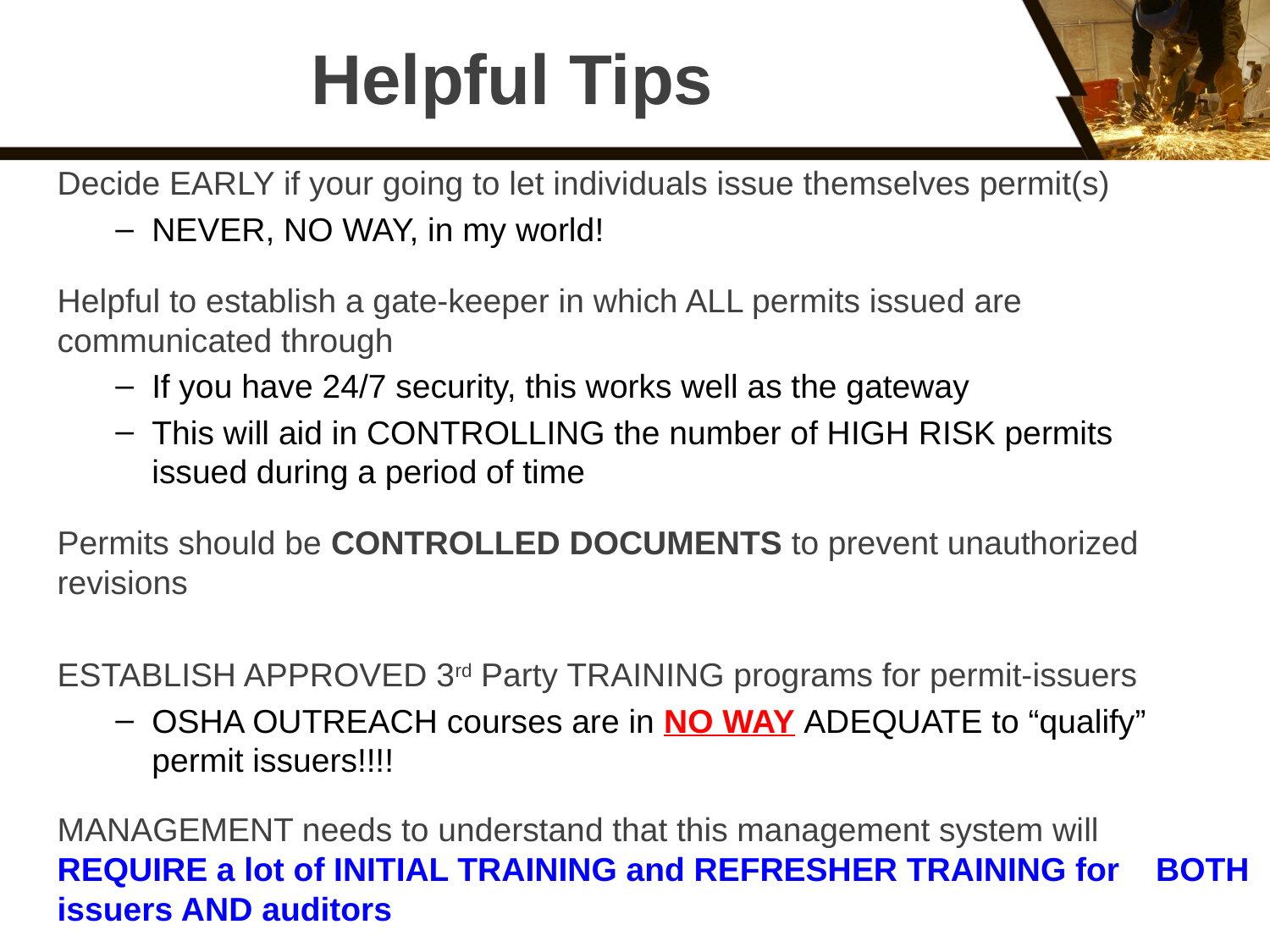

# Helpful Tips
Decide EARLY if your going to let individuals issue themselves permit(s)
NEVER, NO WAY, in my world!

Helpful to establish a gate-keeper in which ALL permits issued are                communicated through
If you have 24/7 security, this works well as the gateway
This will aid in CONTROLLING the number of HIGH RISK permits       issued during a period of time

Permits should be CONTROLLED DOCUMENTS to prevent unauthorized    revisions

ESTABLISH APPROVED 3rd Party TRAINING programs for permit-issuers
OSHA OUTREACH courses are in NO WAY ADEQUATE to “qualify”   permit issuers!!!!

MANAGEMENT needs to understand that this management system will       REQUIRE a lot of INITIAL TRAINING and REFRESHER TRAINING for    BOTH issuers AND auditors